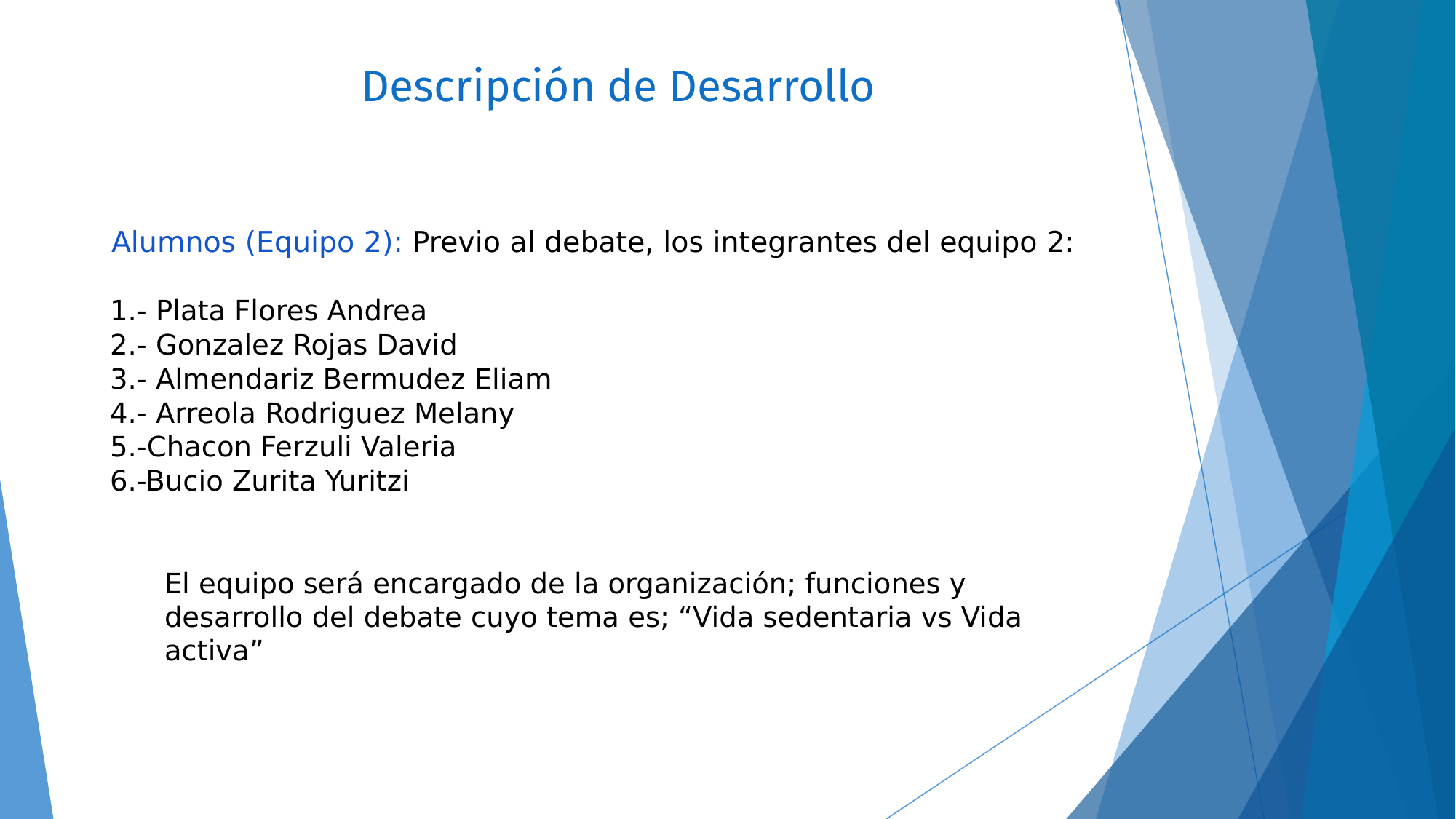

# Descripción de Desarrollo
Alumnos (Equipo 2): Previo al debate, los integrantes del equipo 2:

.- Plata Flores Andrea
.- Gonzalez Rojas David
.- Almendariz Bermudez Eliam
.- Arreola Rodriguez Melany
.-Chacon Ferzuli Valeria
.-Bucio Zurita Yuritzi

El equipo será encargado de la organización; funciones y desarrollo del debate cuyo tema es; “Vida sedentaria vs Vida activa”